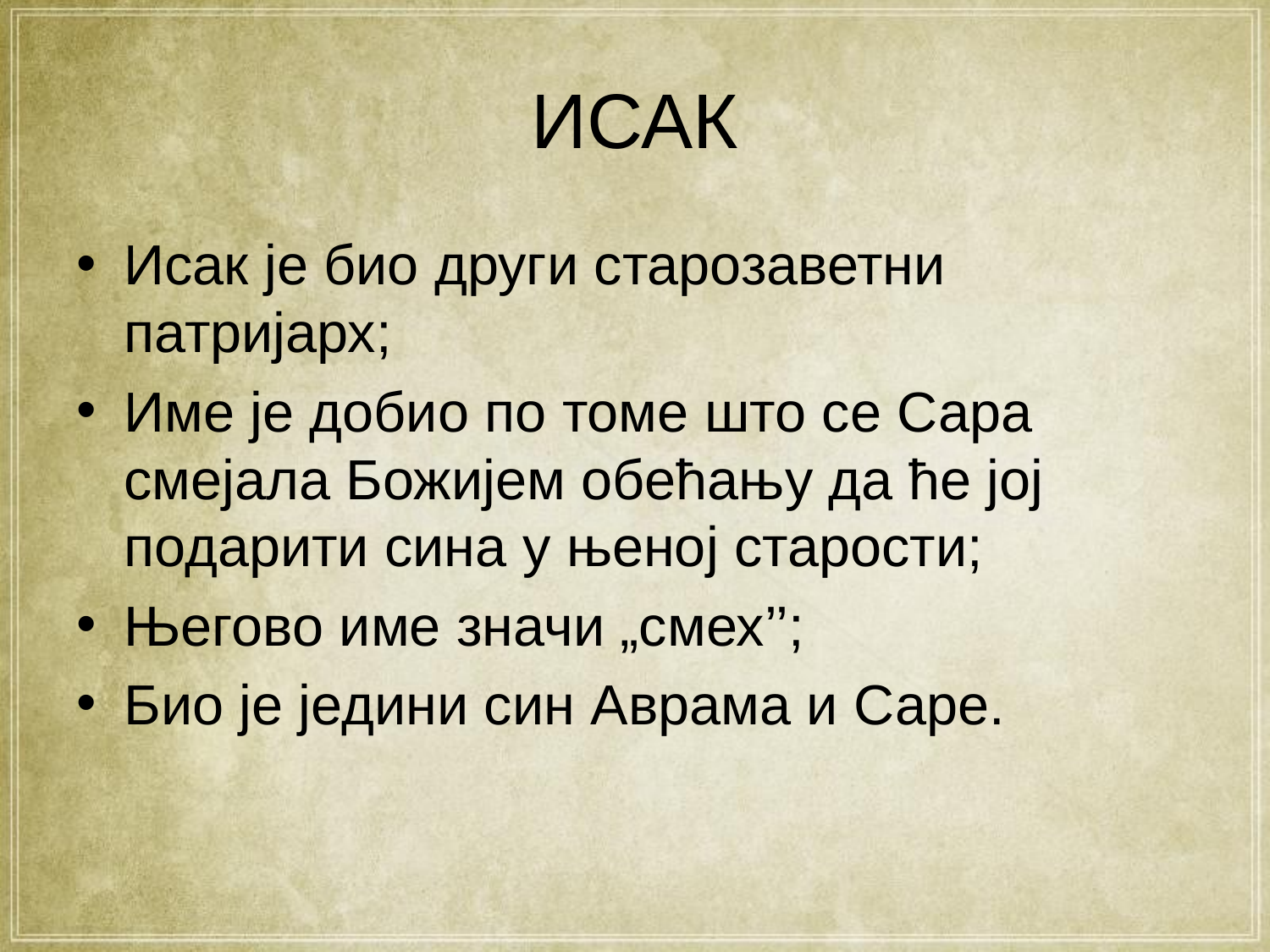

# ИСАК
Исак је био други старозаветни патријарх;
Име је добио по томе што се Сара смejала Божијем обећању да ће јој подарити сина у њеној старости;
Његово име значи „смех’’;
Био је једини син Аврама и Саре.